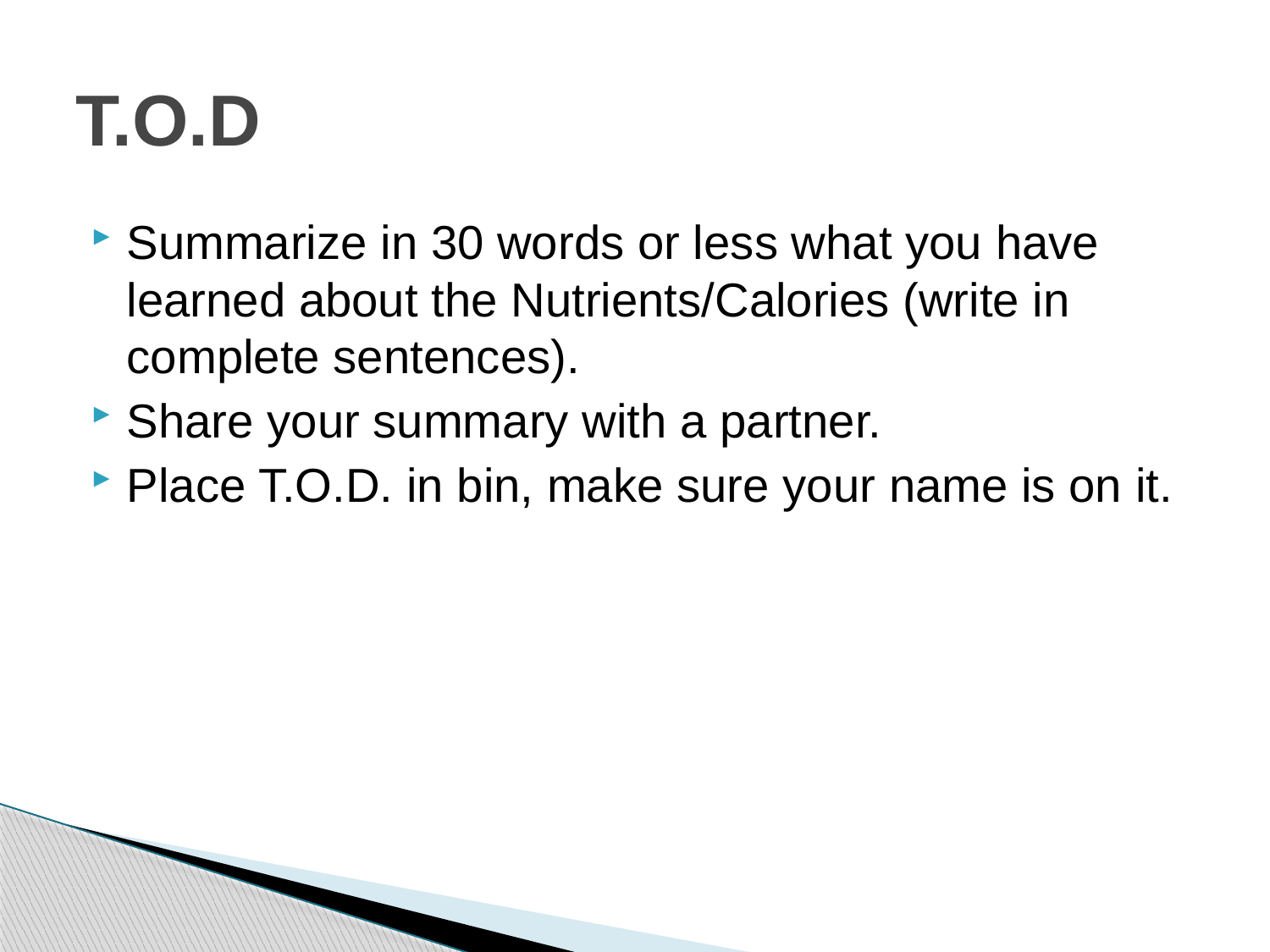

# T.O.D
Summarize in 30 words or less what you have learned about the Nutrients/Calories (write in complete sentences).
Share your summary with a partner.
Place T.O.D. in bin, make sure your name is on it.